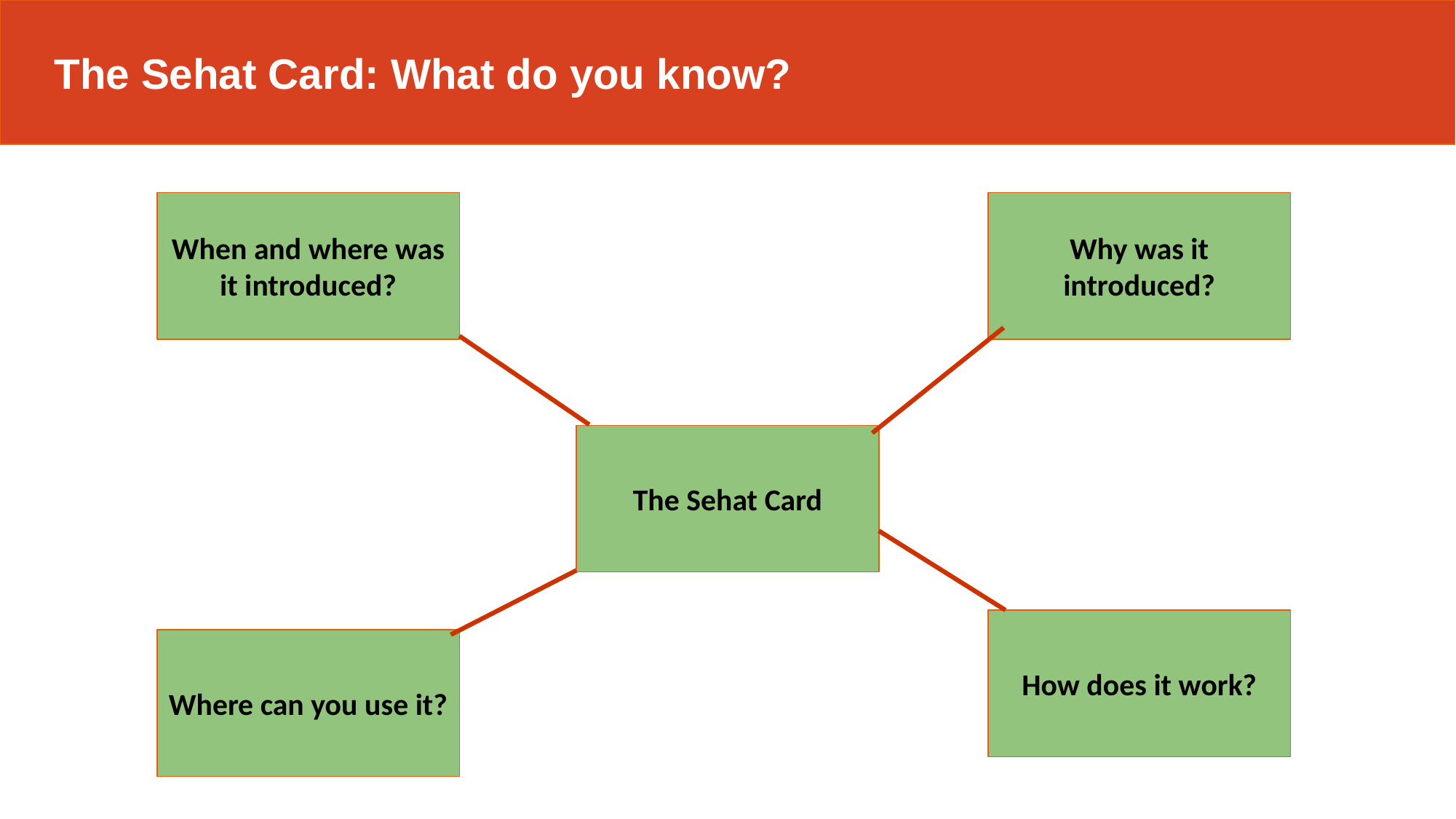

The Sehat Card: What do you know?

When and where was it introduced?
Why was it introduced?
The Sehat Card
How does it work?
Where can you use it?